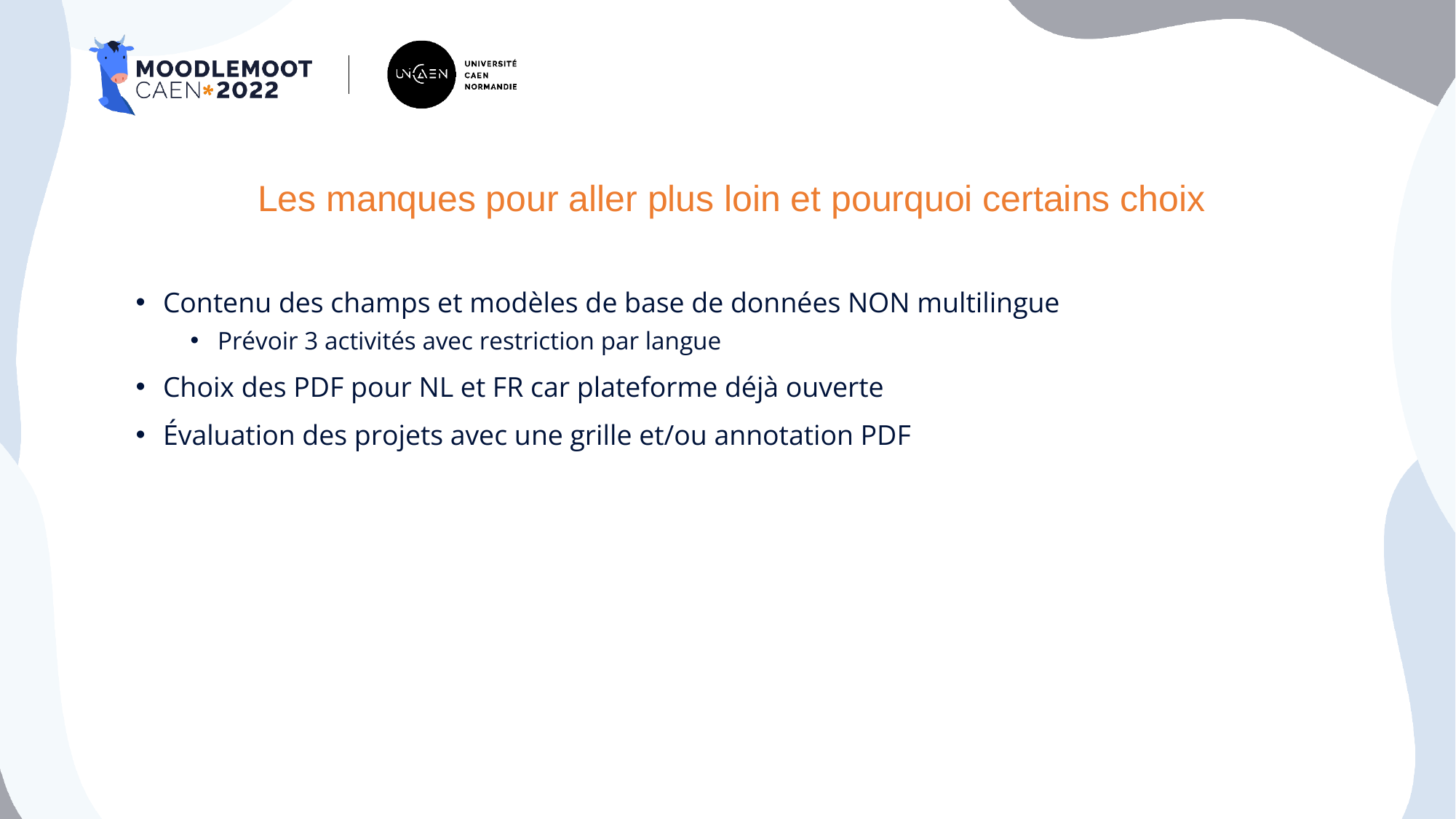

# Les manques pour aller plus loin et pourquoi certains choix
Contenu des champs et modèles de base de données NON multilingue
Prévoir 3 activités avec restriction par langue
Choix des PDF pour NL et FR car plateforme déjà ouverte
Évaluation des projets avec une grille et/ou annotation PDF